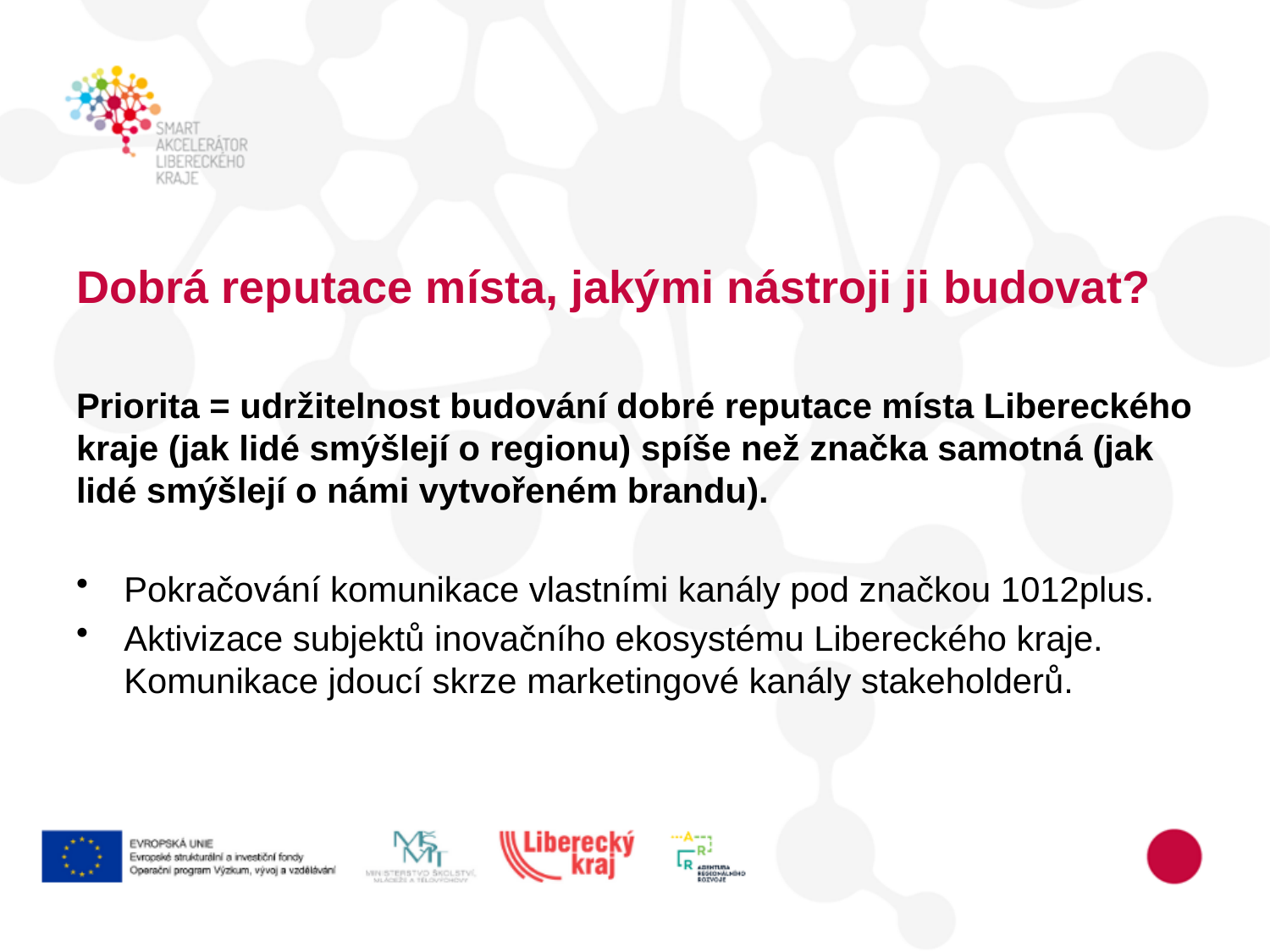

# Dobrá reputace místa, jakými nástroji ji budovat?
Priorita = udržitelnost budování dobré reputace místa Libereckého kraje (jak lidé smýšlejí o regionu) spíše než značka samotná (jak lidé smýšlejí o námi vytvořeném brandu).

Pokračování komunikace vlastními kanály pod značkou 1012plus.
Aktivizace subjektů inovačního ekosystému Libereckého kraje. Komunikace jdoucí skrze marketingové kanály stakeholderů.